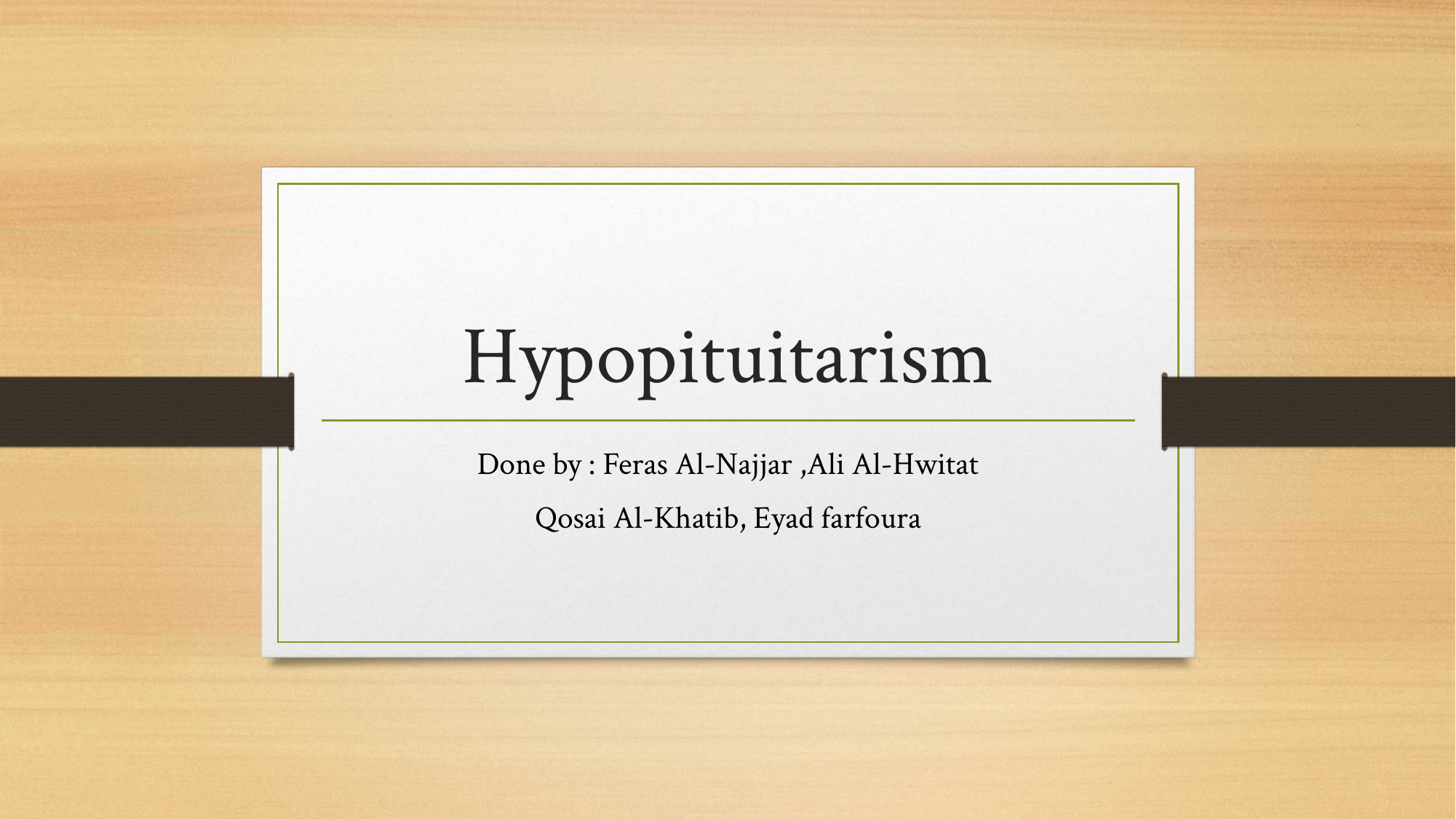

# Hypopituitarism
Done by : Feras Al-Najjar ,Ali Al-Hwitat
Qosai Al-Khatib, Eyad farfoura